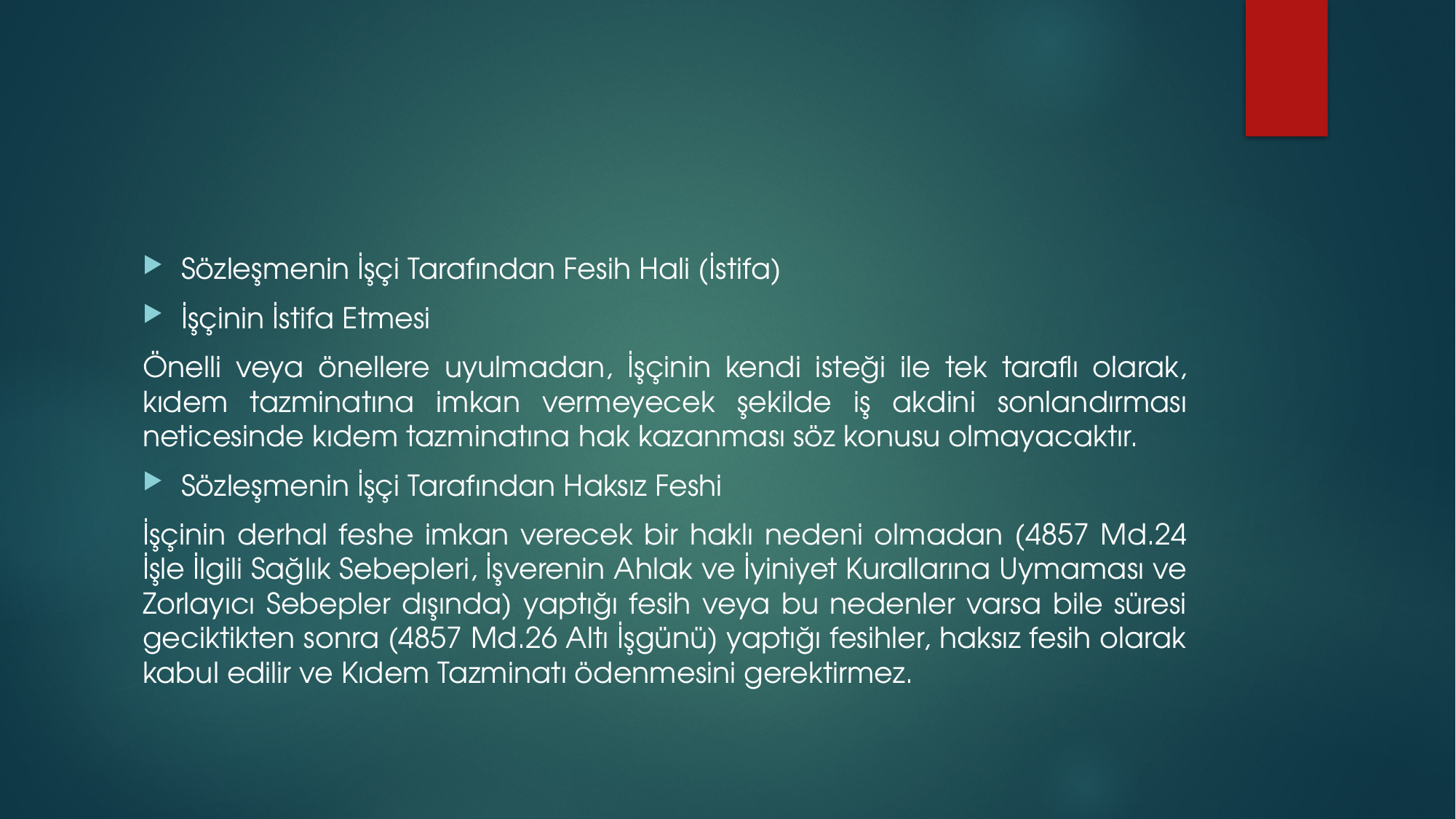

#
Sözleşmenin İşçi Tarafından Fesih Hali (İstifa)
İşçinin İstifa Etmesi
Önelli veya önellere uyulmadan, İşçinin kendi isteği ile tek taraflı olarak, kıdem tazminatına imkan vermeyecek şekilde iş akdini sonlandırması neticesinde kıdem tazminatına hak kazanması söz konusu olmayacaktır.
Sözleşmenin İşçi Tarafından Haksız Feshi
İşçinin derhal feshe imkan verecek bir haklı nedeni olmadan (4857 Md.24 İşle İlgili Sağlık Sebepleri, İşverenin Ahlak ve İyiniyet Kurallarına Uymaması ve Zorlayıcı Sebepler dışında) yaptığı fesih veya bu nedenler varsa bile süresi geciktikten sonra (4857 Md.26 Altı İşgünü) yaptığı fesihler, haksız fesih olarak kabul edilir ve Kıdem Tazminatı ödenmesini gerektirmez.